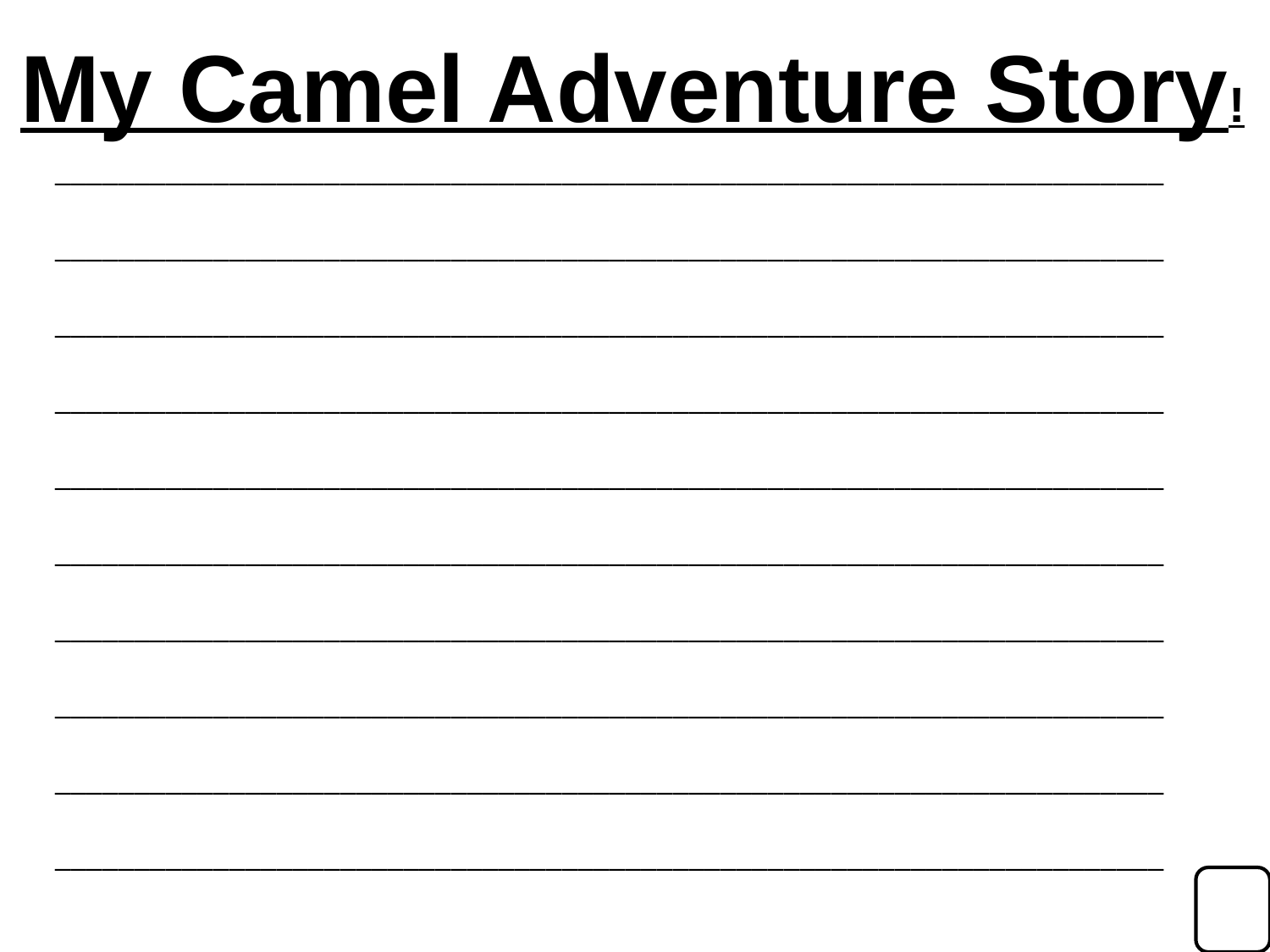

My Camel Adventure Story!

______________________________________________________________________

______________________________________________________________________

______________________________________________________________________

______________________________________________________________________

______________________________________________________________________

______________________________________________________________________

______________________________________________________________________

______________________________________________________________________

______________________________________________________________________

______________________________________________________________________